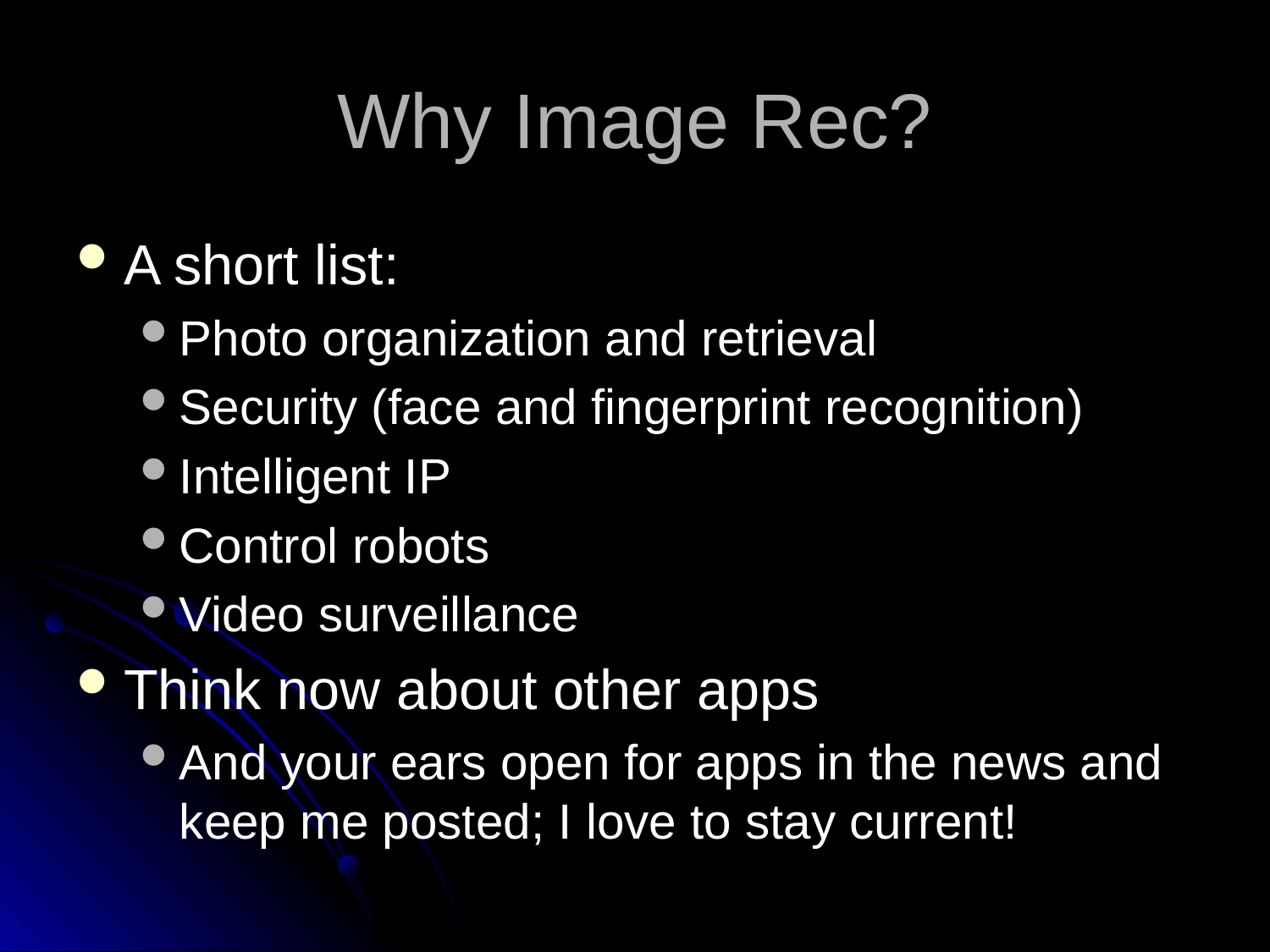

# Why Image Rec?
A short list:
Photo organization and retrieval
Security (face and fingerprint recognition)
Intelligent IP
Control robots
Video surveillance
Think now about other apps
And your ears open for apps in the news and keep me posted; I love to stay current!